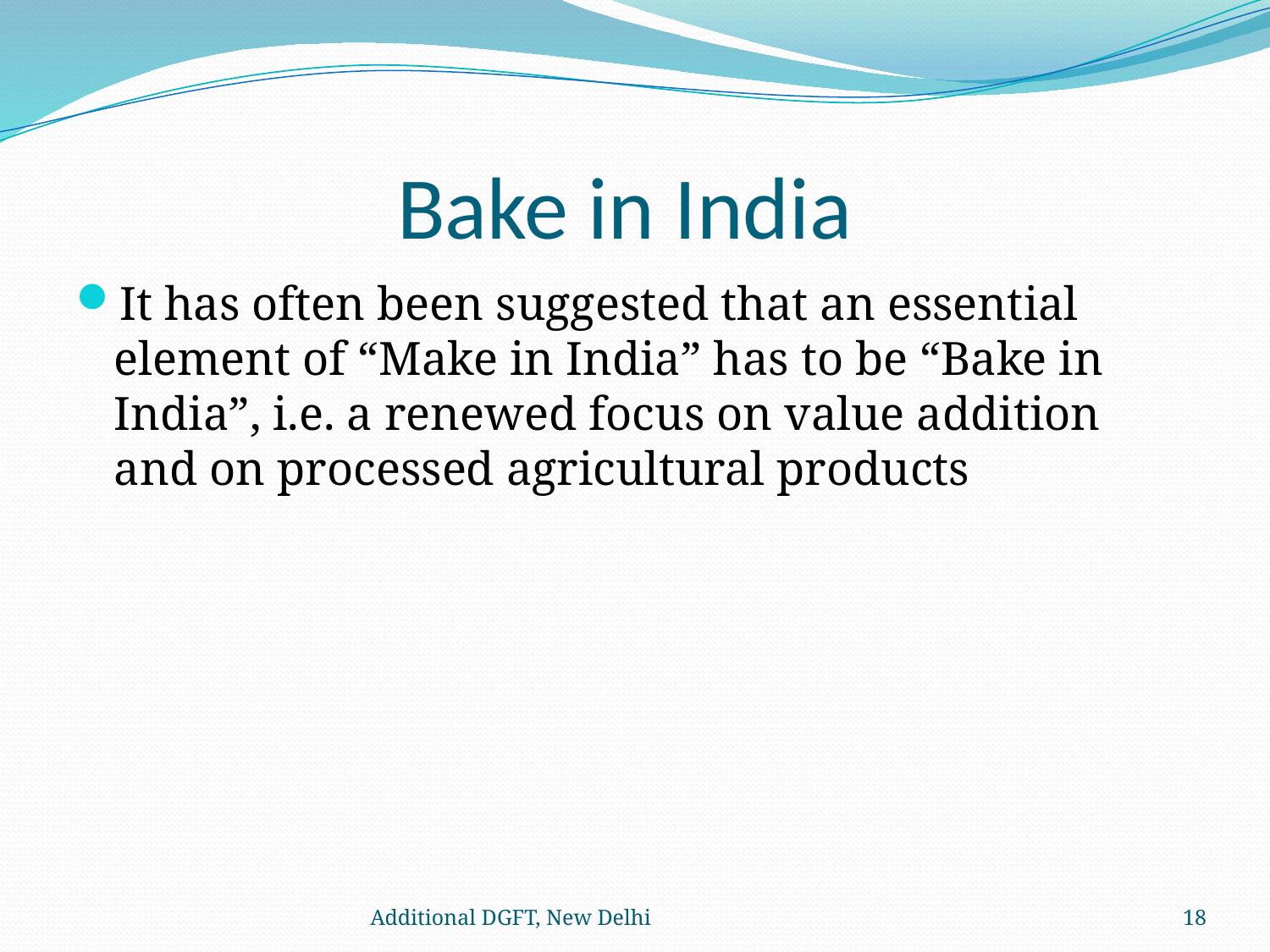

# Bake in India
It has often been suggested that an essential element of “Make in India” has to be “Bake in India”, i.e. a renewed focus on value addition and on processed agricultural products
Additional DGFT, New Delhi
18